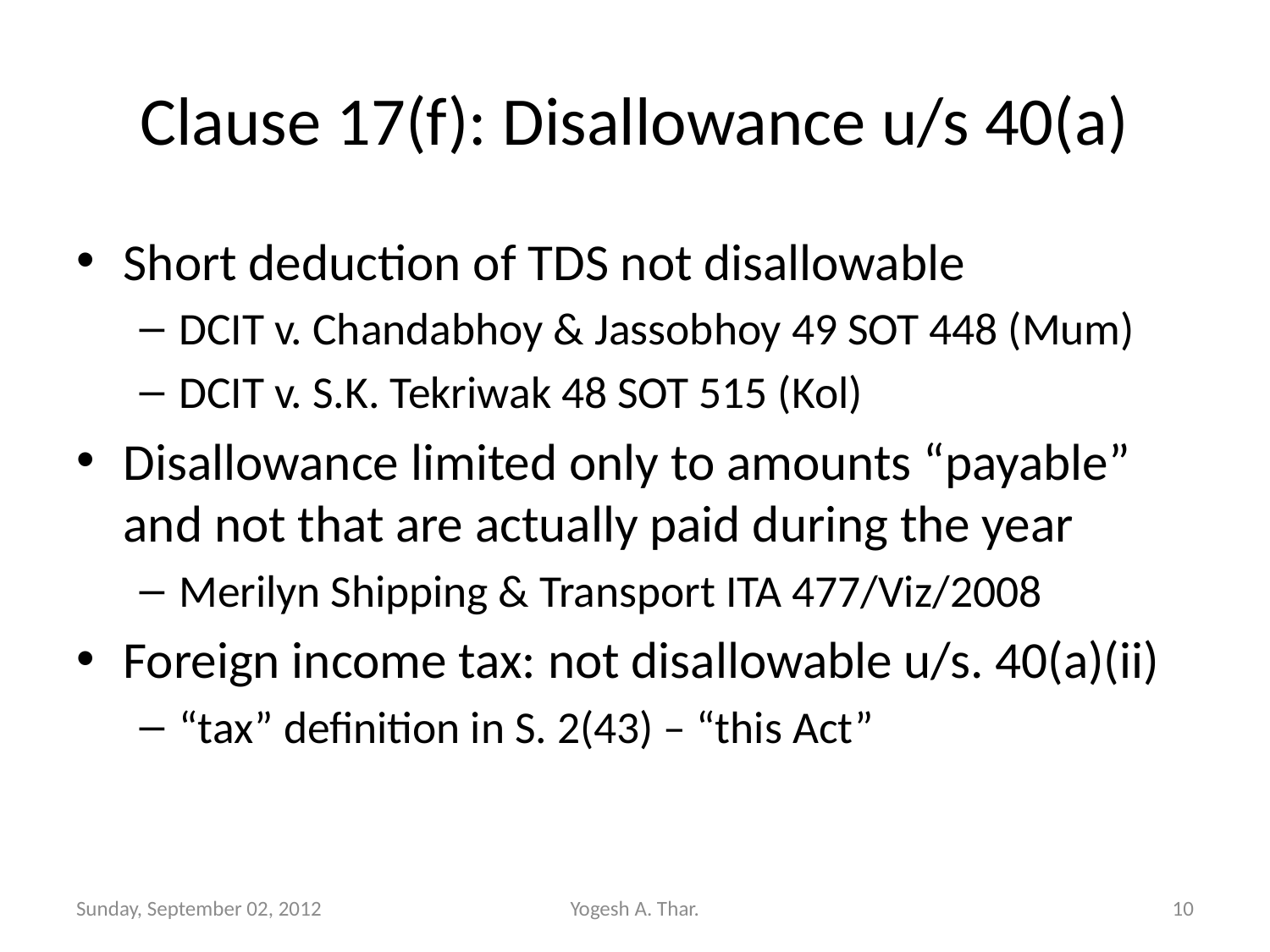

# Clause 17(f): Disallowance u/s 40(a)
Short deduction of TDS not disallowable
DCIT v. Chandabhoy & Jassobhoy 49 SOT 448 (Mum)
DCIT v. S.K. Tekriwak 48 SOT 515 (Kol)
Disallowance limited only to amounts “payable” and not that are actually paid during the year
Merilyn Shipping & Transport ITA 477/Viz/2008
Foreign income tax: not disallowable u/s. 40(a)(ii)
“tax” definition in S. 2(43) – “this Act”

Sunday, September 02, 2012
Yogesh A. Thar.
10